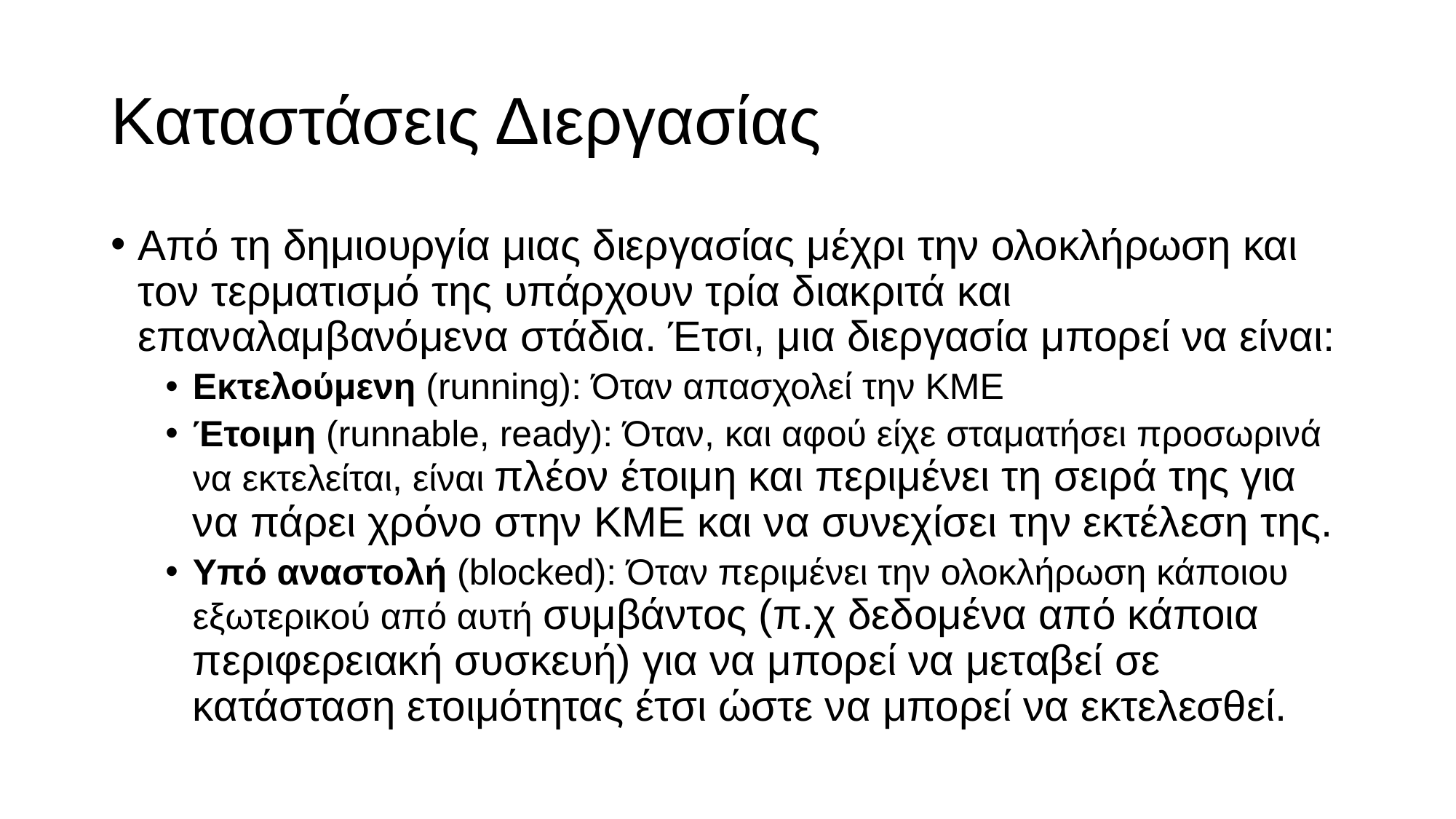

# Καταστάσεις Διεργασίας
Από τη δημιουργία μιας διεργασίας μέχρι την ολοκλήρωση και τον τερματισμό της υπάρχουν τρία διακριτά και επαναλαμβανόμενα στάδια. Έτσι, μια διεργασία μπορεί να είναι:
Εκτελούμενη (running): Όταν απασχολεί την ΚΜΕ
Έτοιμη (runnable, ready): Όταν, και αφού είχε σταματήσει προσωρινά να εκτελείται, είναι πλέον έτοιμη και περιμένει τη σειρά της για να πάρει χρόνο στην ΚΜΕ και να συνεχίσει την εκτέλεση της.
Υπό αναστολή (blocked): Όταν περιμένει την ολοκλήρωση κάποιου εξωτερικού από αυτή συμβάντος (π.χ δεδομένα από κάποια περιφερειακή συσκευή) για να μπορεί να μεταβεί σε κατάσταση ετοιμότητας έτσι ώστε να μπορεί να εκτελεσθεί.